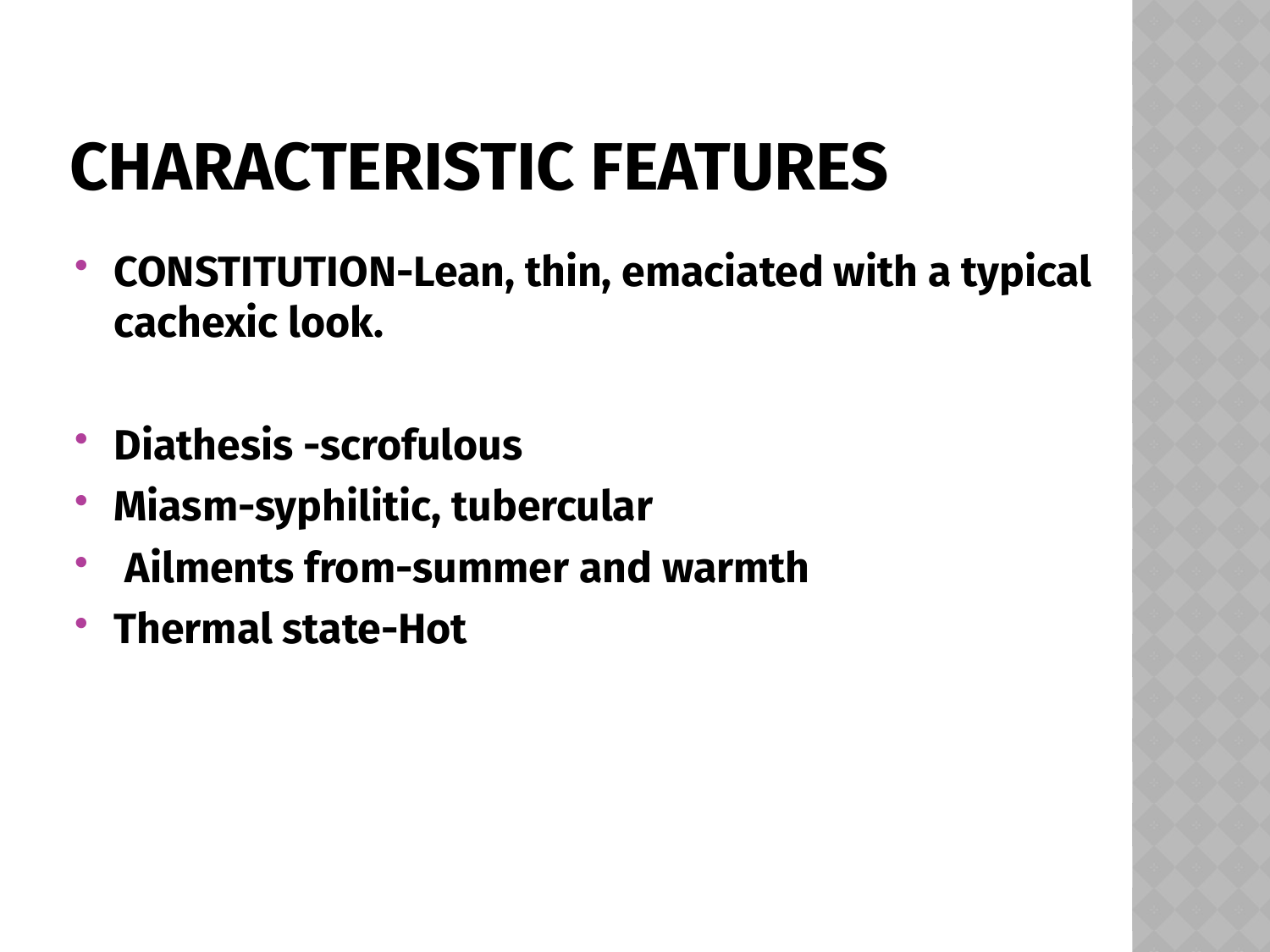

# CHARACTERISTIC FEATURES
CONSTITUTION-Lean, thin, emaciated with a typical cachexic look.

Diathesis -scrofulous
Miasm-syphilitic, tubercular
 Ailments from-summer and warmth
Thermal state-Hot